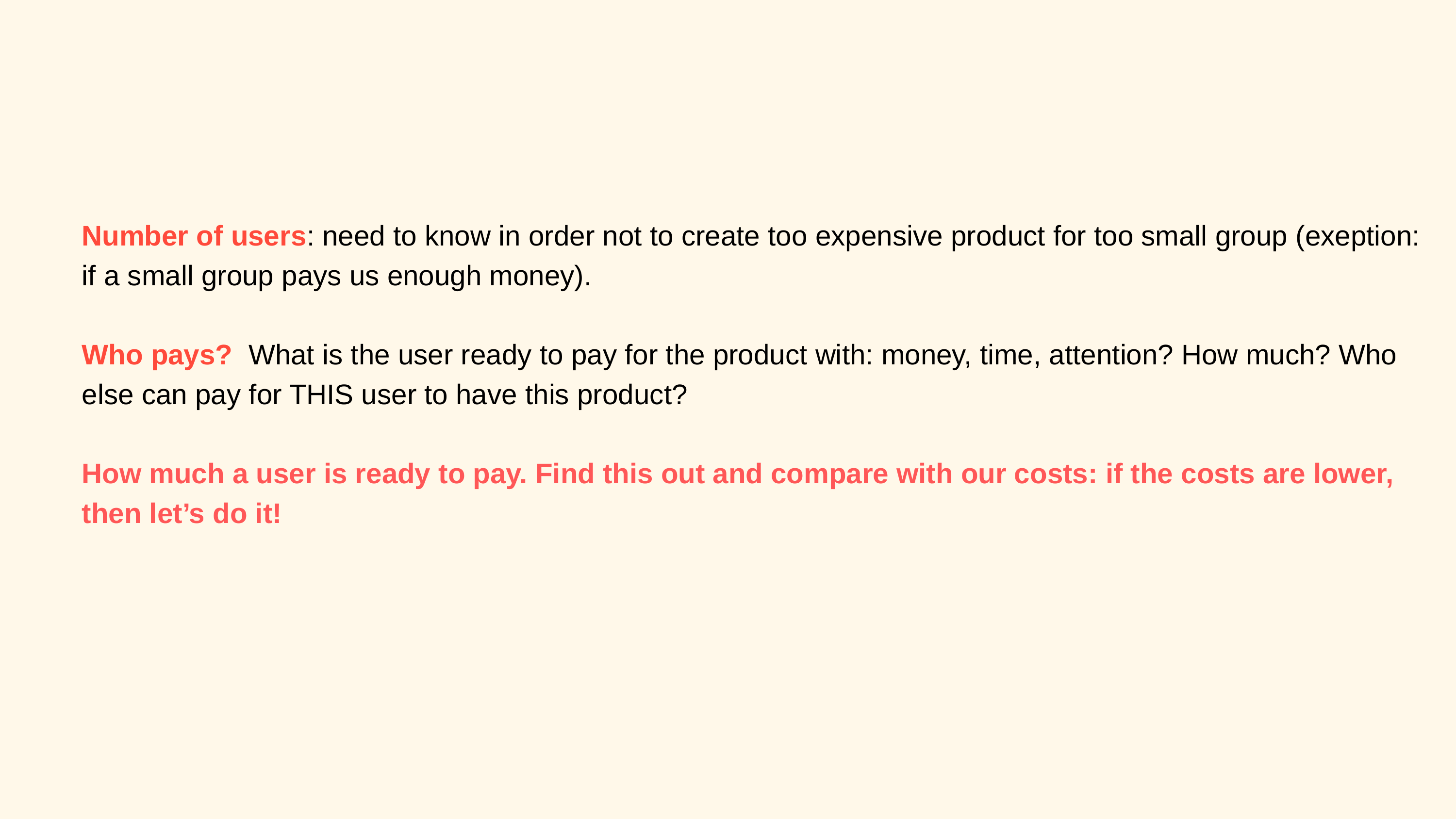

Number of users: need to know in order not to create too expensive product for too small group (exeption: if a small group pays us enough money).

Who pays?  What is the user ready to pay for the product with: money, time, attention? How much? Who else can pay for THIS user to have this product?

How much a user is ready to pay. Find this out and compare with our costs: if the costs are lower, then let’s do it!